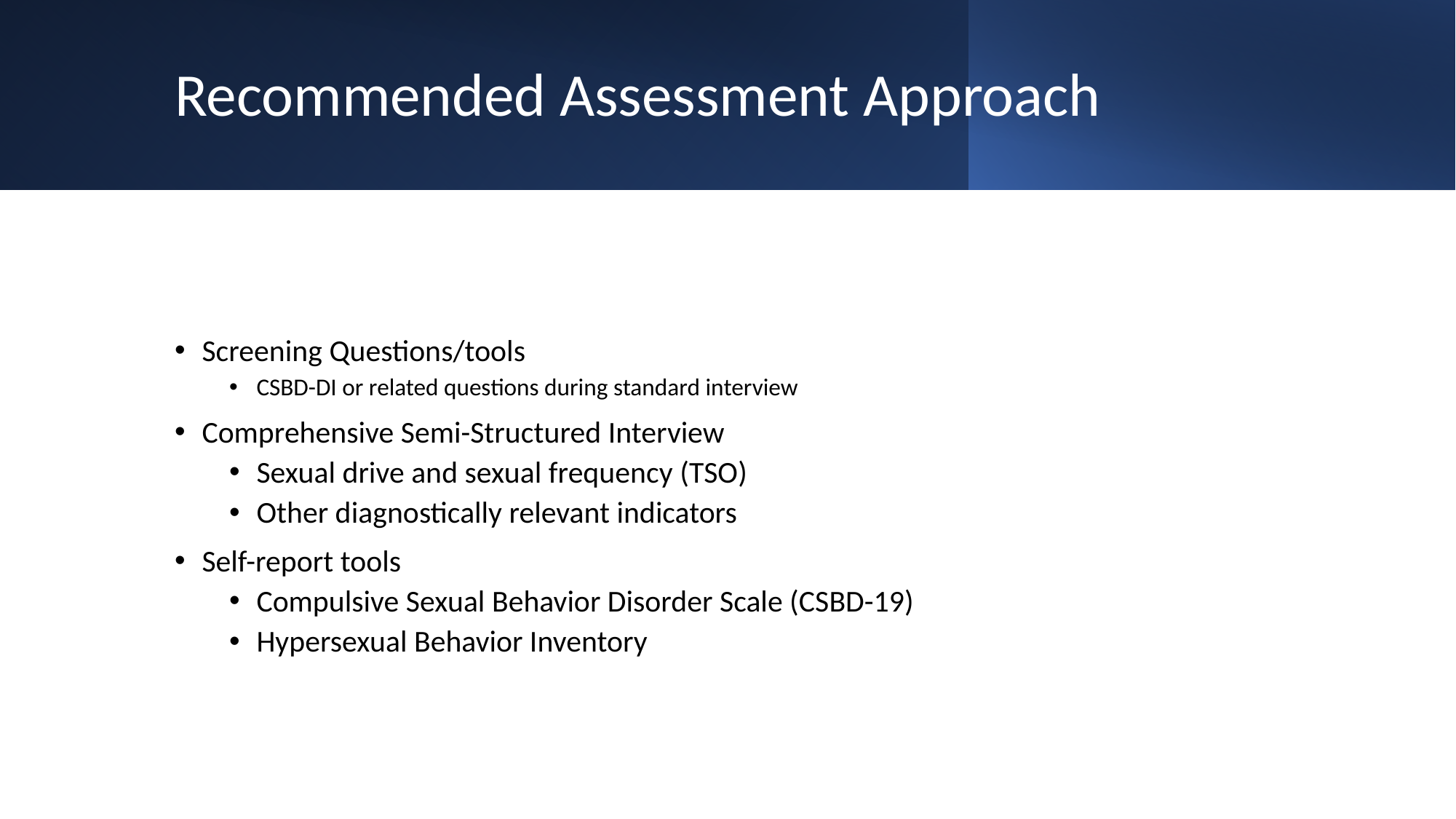

# Recommended Assessment Approach
Screening Questions/tools
CSBD-DI or related questions during standard interview
Comprehensive Semi-Structured Interview
Sexual drive and sexual frequency (TSO)
Other diagnostically relevant indicators
Self-report tools
Compulsive Sexual Behavior Disorder Scale (CSBD-19)
Hypersexual Behavior Inventory